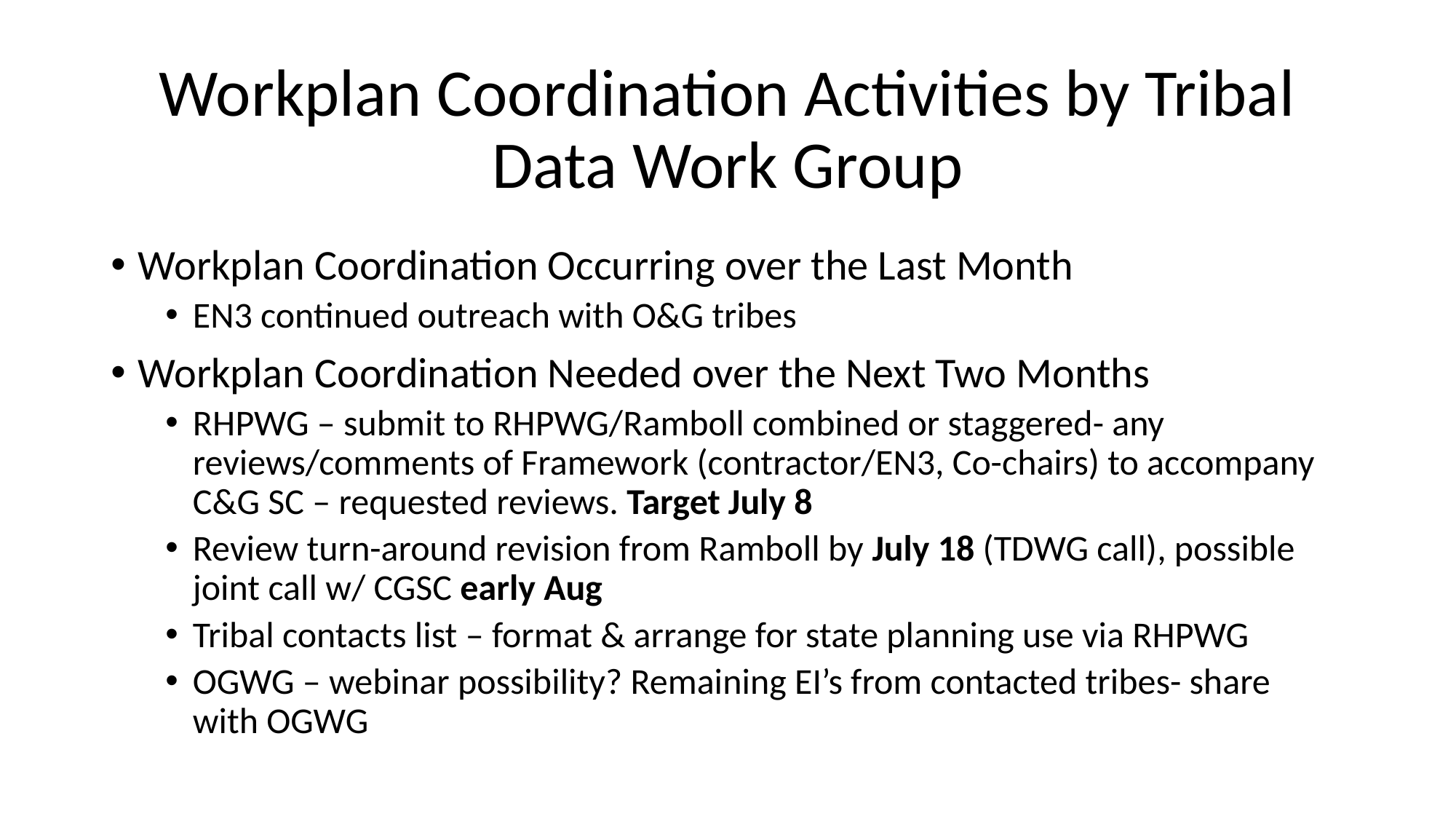

# Workplan Coordination Activities by Tribal Data Work Group
Workplan Coordination Occurring over the Last Month
EN3 continued outreach with O&G tribes
Workplan Coordination Needed over the Next Two Months
RHPWG – submit to RHPWG/Ramboll combined or staggered- any reviews/comments of Framework (contractor/EN3, Co-chairs) to accompany C&G SC – requested reviews. Target July 8
Review turn-around revision from Ramboll by July 18 (TDWG call), possible joint call w/ CGSC early Aug
Tribal contacts list – format & arrange for state planning use via RHPWG
OGWG – webinar possibility? Remaining EI’s from contacted tribes- share with OGWG